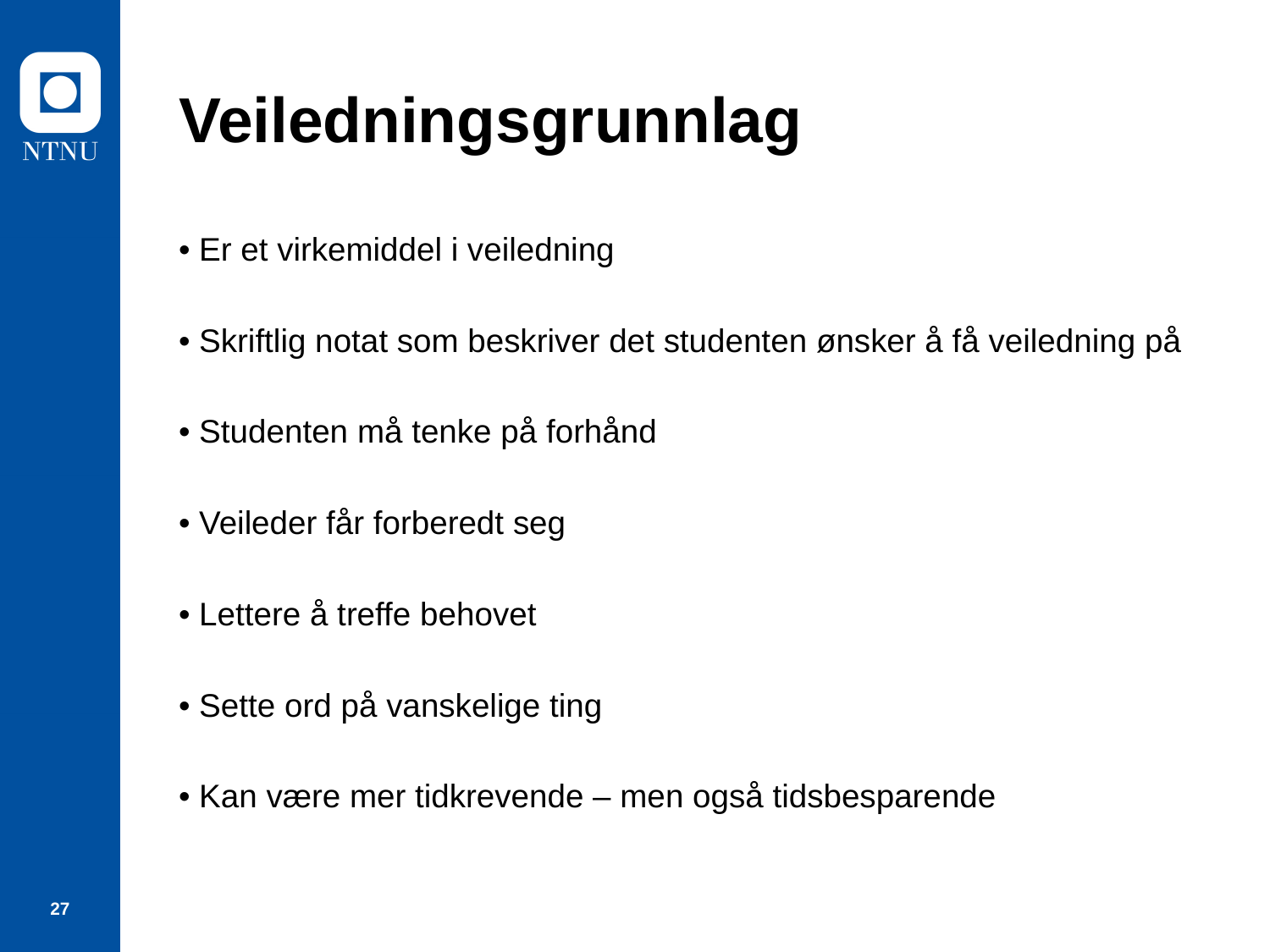

# Veiledningsgrunnlag
• Er et virkemiddel i veiledning

• Skriftlig notat som beskriver det studenten ønsker å få veiledning på

• Studenten må tenke på forhånd

• Veileder får forberedt seg

• Lettere å treffe behovet

• Sette ord på vanskelige ting

• Kan være mer tidkrevende – men også tidsbesparende